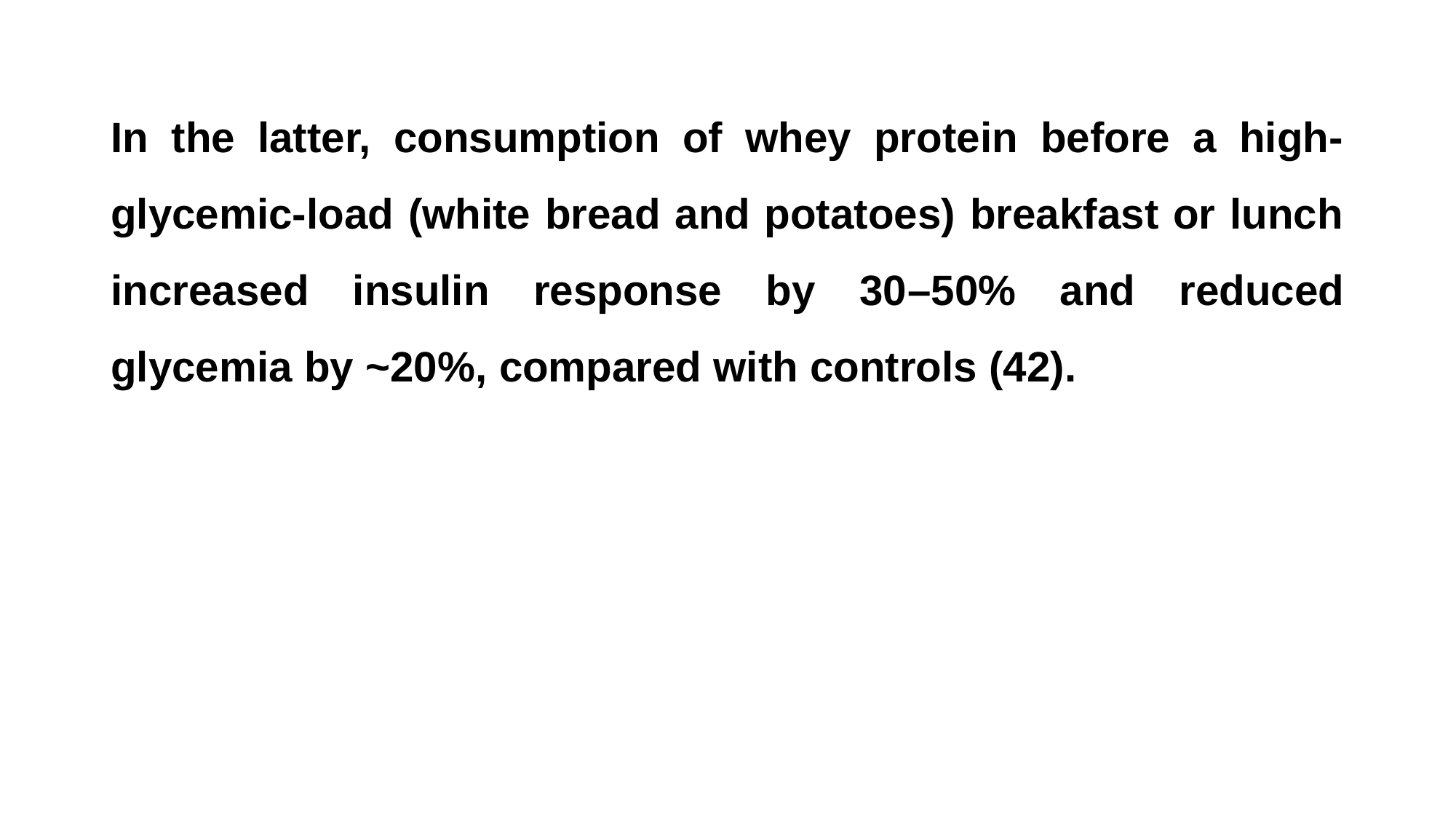

In the latter, consumption of whey protein before a high-glycemic-load (white bread and potatoes) breakfast or lunch increased insulin response by 30–50% and reduced glycemia by ~20%, compared with controls (42).